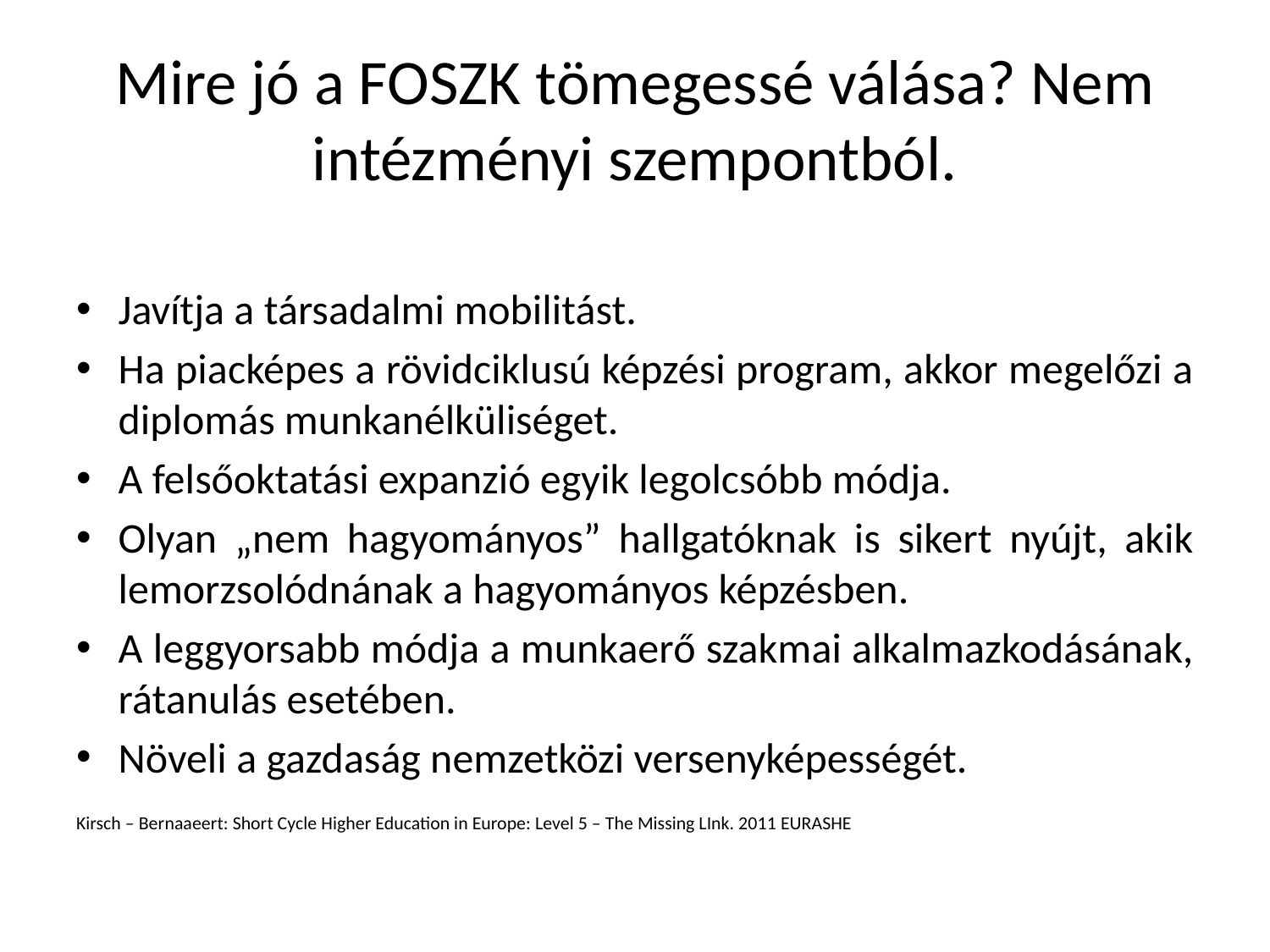

# Mire jó a FOSZK tömegessé válása? Nem intézményi szempontból.
Javítja a társadalmi mobilitást.
Ha piacképes a rövidciklusú képzési program, akkor megelőzi a diplomás munkanélküliséget.
A felsőoktatási expanzió egyik legolcsóbb módja.
Olyan „nem hagyományos” hallgatóknak is sikert nyújt, akik lemorzsolódnának a hagyományos képzésben.
A leggyorsabb módja a munkaerő szakmai alkalmazkodásának, rátanulás esetében.
Növeli a gazdaság nemzetközi versenyképességét.

Kirsch – Bernaaeert: Short Cycle Higher Education in Europe: Level 5 – The Missing LInk. 2011 EURASHE